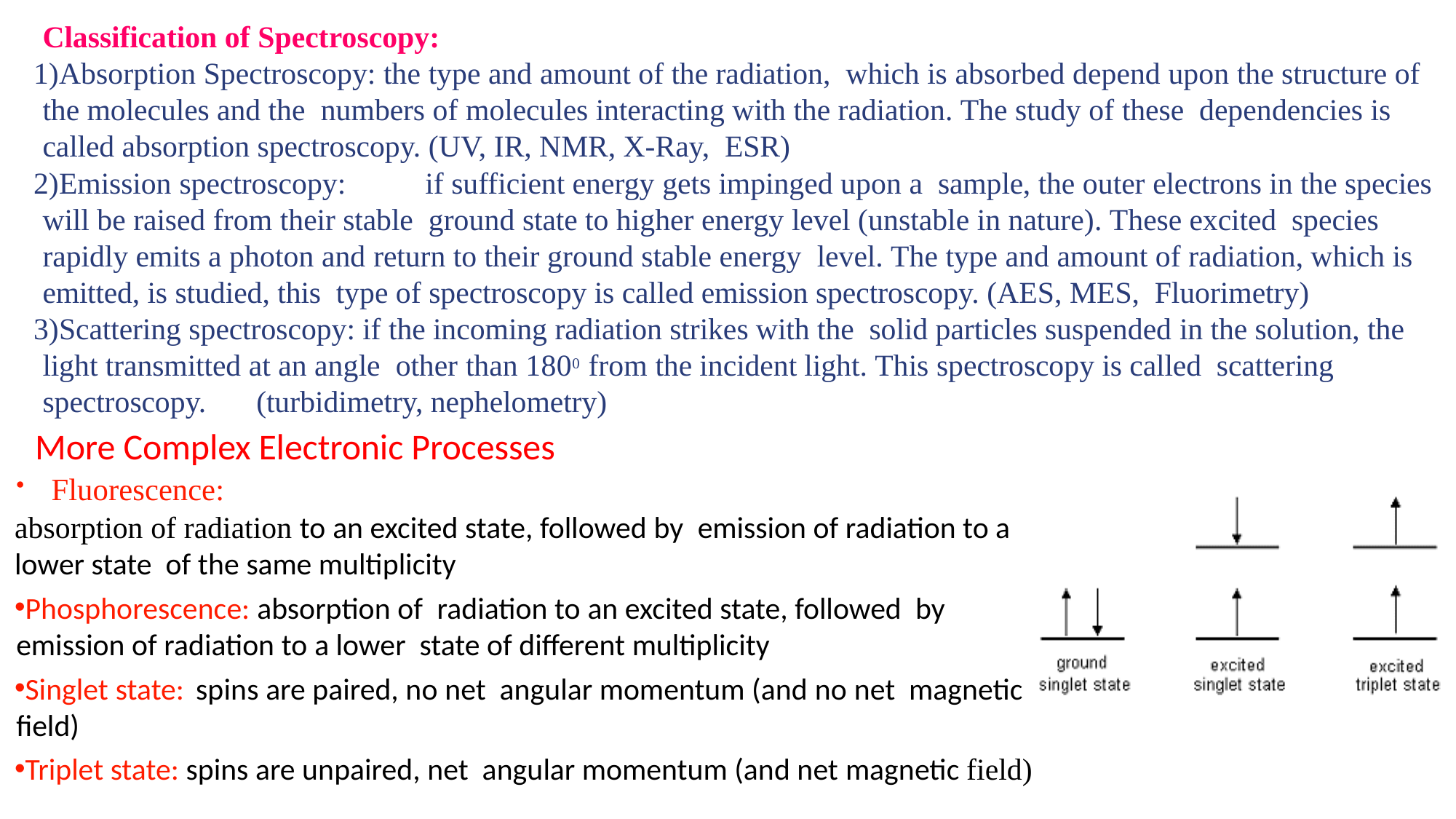

Classification of Spectroscopy:
Absorption Spectroscopy: the type and amount of the radiation,  which is absorbed depend upon the structure of the molecules and the  numbers of molecules interacting with the radiation. The study of these  dependencies is called absorption spectroscopy. (UV, IR, NMR, X-Ray,  ESR)
Emission spectroscopy:	if sufficient energy gets impinged upon a  sample, the outer electrons in the species will be raised from their stable  ground state to higher energy level (unstable in nature). These excited  species rapidly emits a photon and return to their ground stable energy  level. The type and amount of radiation, which is emitted, is studied, this  type of spectroscopy is called emission spectroscopy. (AES, MES,  Fluorimetry)
Scattering spectroscopy: if the incoming radiation strikes with the  solid particles suspended in the solution, the light transmitted at an angle  other than 1800	from the incident light. This spectroscopy is called  scattering spectroscopy.	(turbidimetry, nephelometry)
More Complex Electronic Processes
Fluorescence:

absorption of radiation to an excited state, followed by  emission of radiation to a lower state  of the same multiplicity
Phosphorescence:	absorption of  radiation to an excited state, followed  by emission of radiation to a lower  state of different multiplicity
Singlet state:	spins are paired, no net  angular momentum (and no net  magnetic field)
Triplet state: spins are unpaired, net  angular momentum (and net magnetic field)